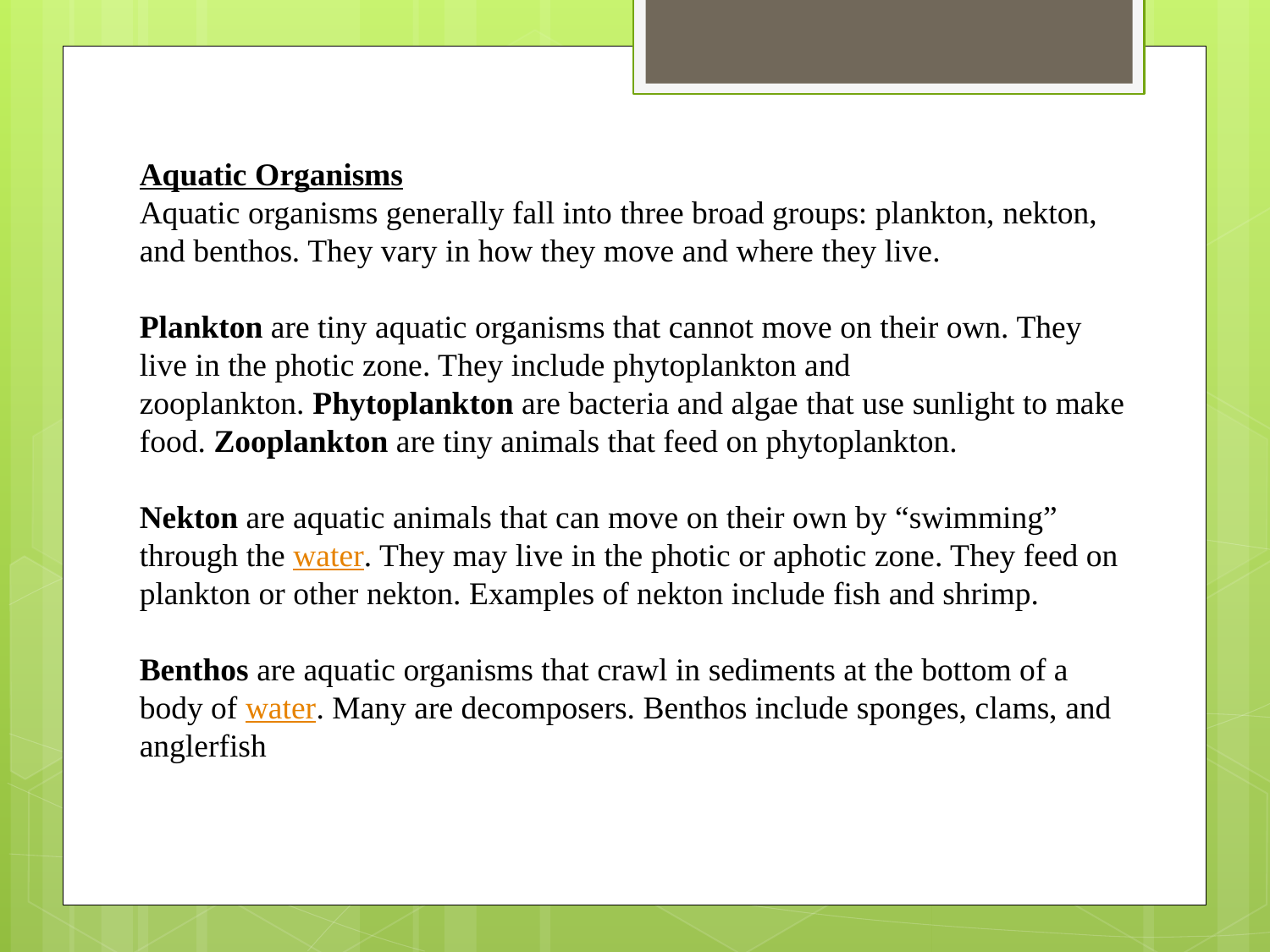

Aquatic Organisms
Aquatic organisms generally fall into three broad groups: plankton, nekton, and benthos. They vary in how they move and where they live.

Plankton are tiny aquatic organisms that cannot move on their own. They live in the photic zone. They include phytoplankton and zooplankton. Phytoplankton are bacteria and algae that use sunlight to make food. Zooplankton are tiny animals that feed on phytoplankton.

Nekton are aquatic animals that can move on their own by “swimming” through the water. They may live in the photic or aphotic zone. They feed on plankton or other nekton. Examples of nekton include fish and shrimp.

Benthos are aquatic organisms that crawl in sediments at the bottom of a body of water. Many are decomposers. Benthos include sponges, clams, and anglerfish